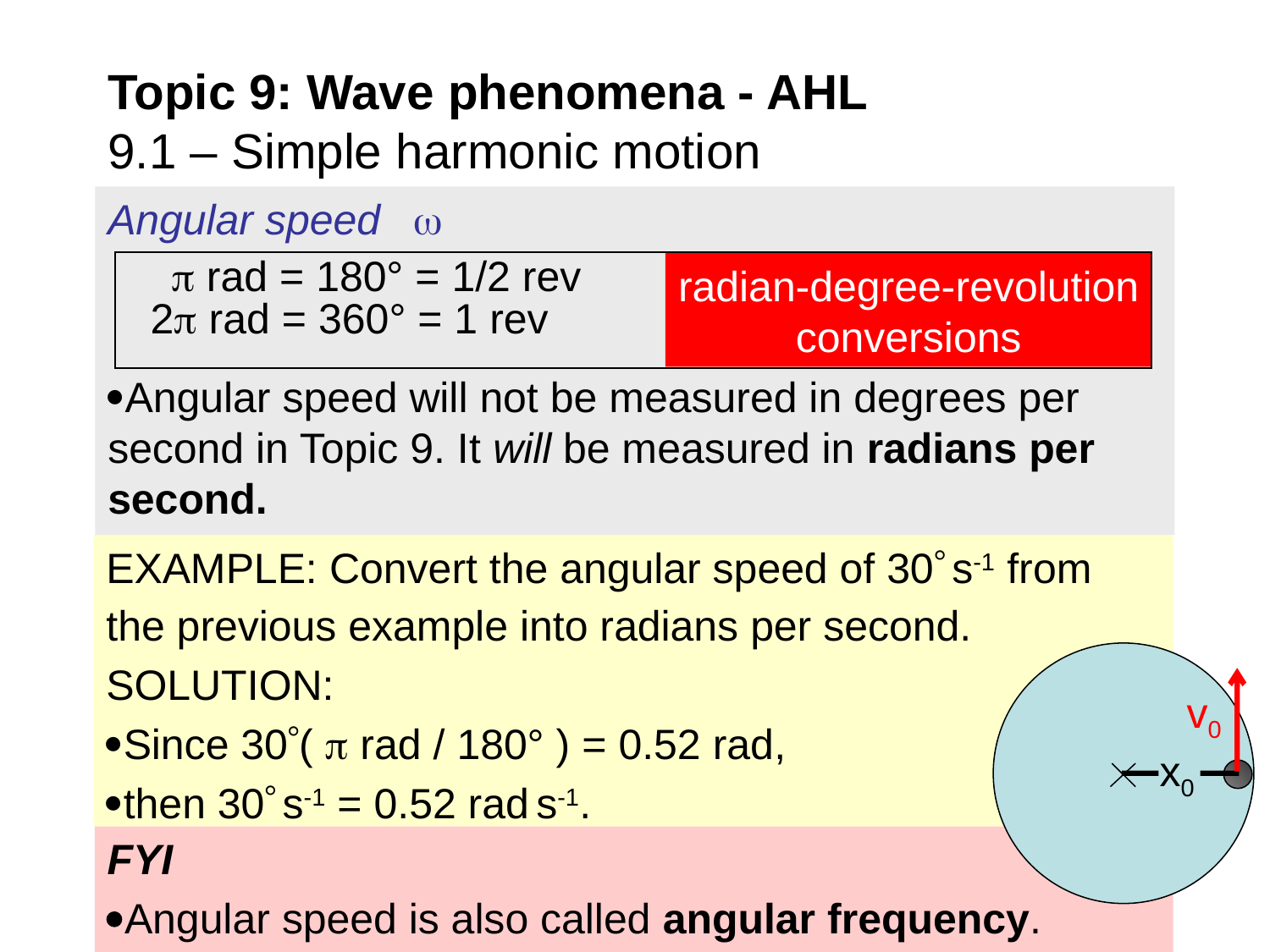

# Topic 9: Wave phenomena - AHL 9.1 – Simple harmonic motion
Angular speed  ω

•Angular speed will not be measured in degrees per second in Topic 9. It will be measured in radians per second.
π rad = 180° = 1/2 rev

radian-degree-revolution conversions
2π rad = 360° = 1 rev
EXAMPLE: Convert the angular speed of 30° s-1 from the previous example into radians per second.
SOLUTION:
•Since 30°( π rad / 180° ) = 0.52 rad,
•then 30° s-1 = 0.52 rad s-1.

v0
x0

FYI
•Angular speed is also called angular frequency.